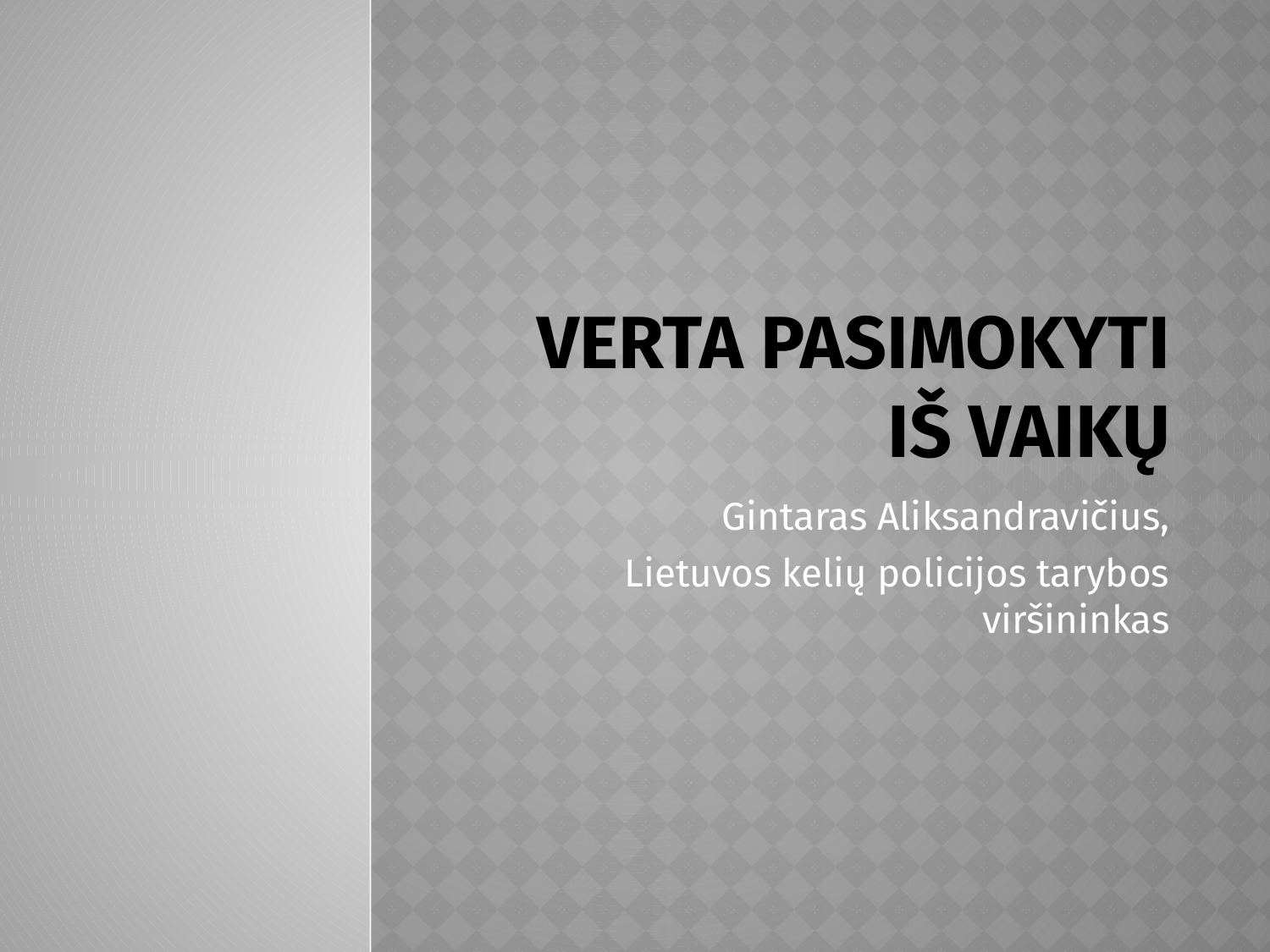

# Verta pasimokyti iš vaikų
Gintaras Aliksandravičius,
Lietuvos kelių policijos tarybos viršininkas